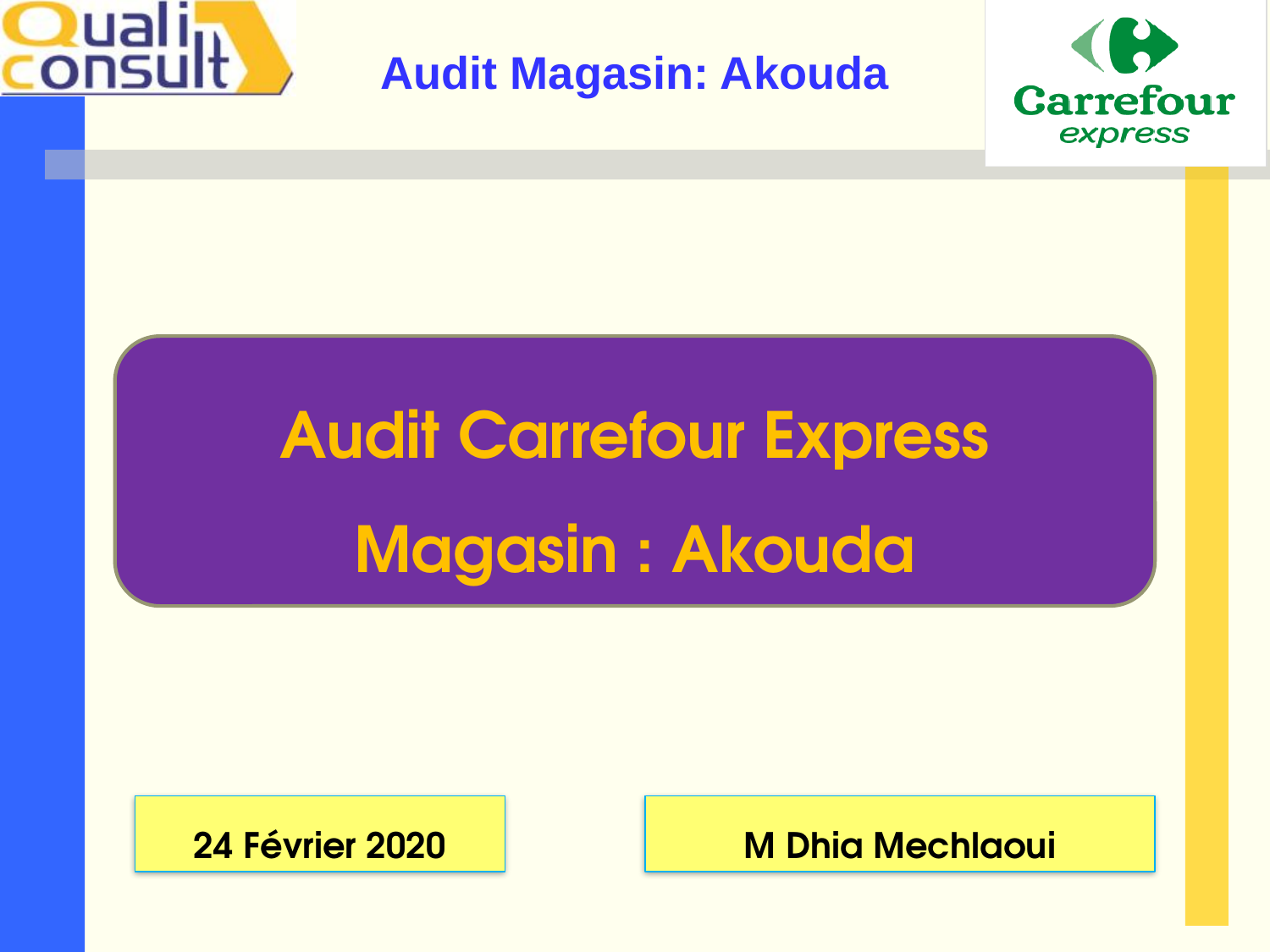

Audit Carrefour Express
Magasin : Akouda
24 Février 2020
M Dhia Mechlaoui